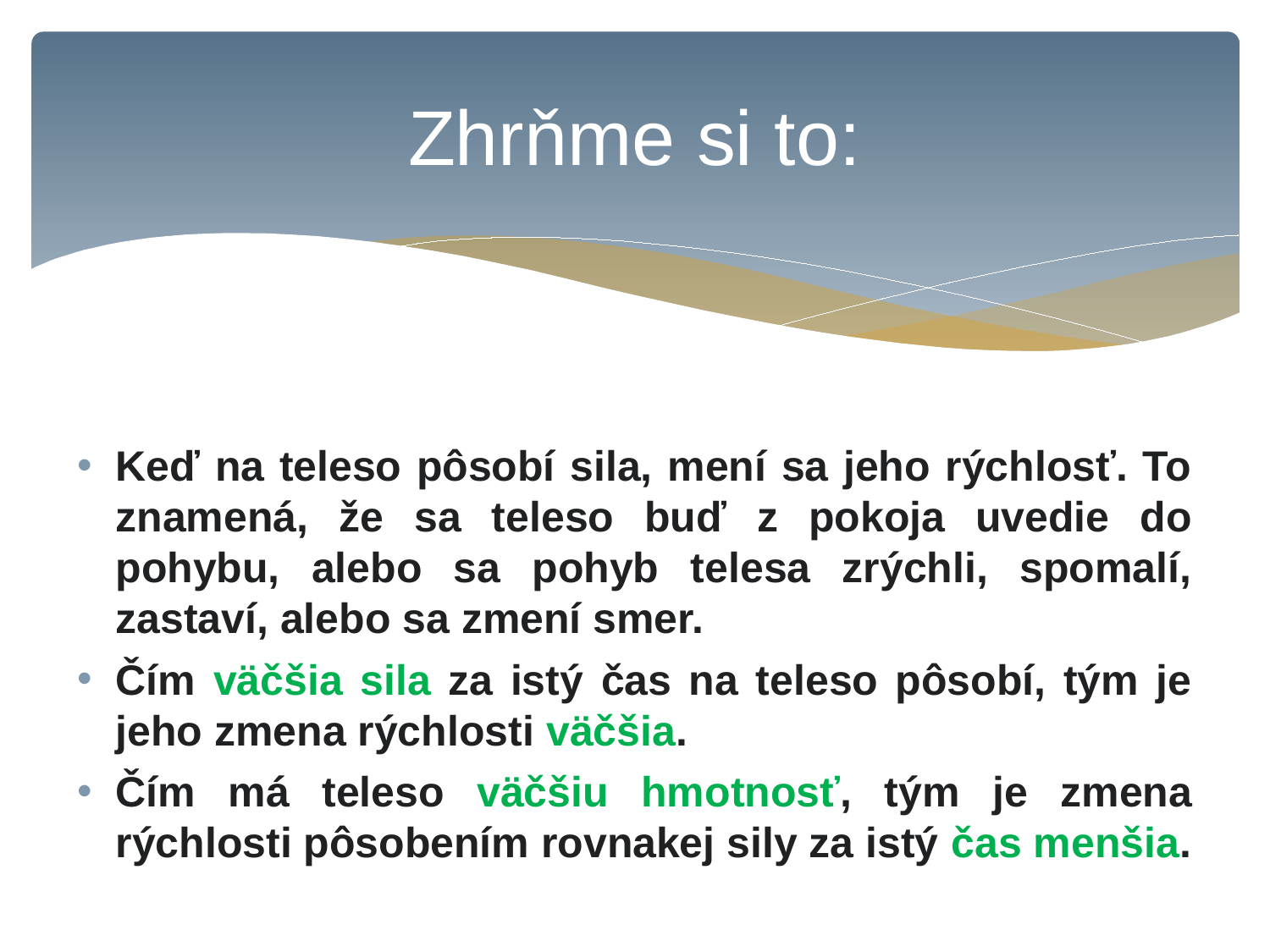

# Zhrňme si to:

Keď na teleso pôsobí sila, mení sa jeho rýchlosť. To znamená, že sa teleso buď z pokoja uvedie do pohybu, alebo sa pohyb telesa zrýchli, spomalí, zastaví, alebo sa zmení smer.
Čím väčšia sila za istý čas na teleso pôsobí, tým je jeho zmena rýchlosti väčšia.
Čím má teleso väčšiu hmotnosť, tým je zmena rýchlosti pôsobením rovnakej sily za istý čas menšia.